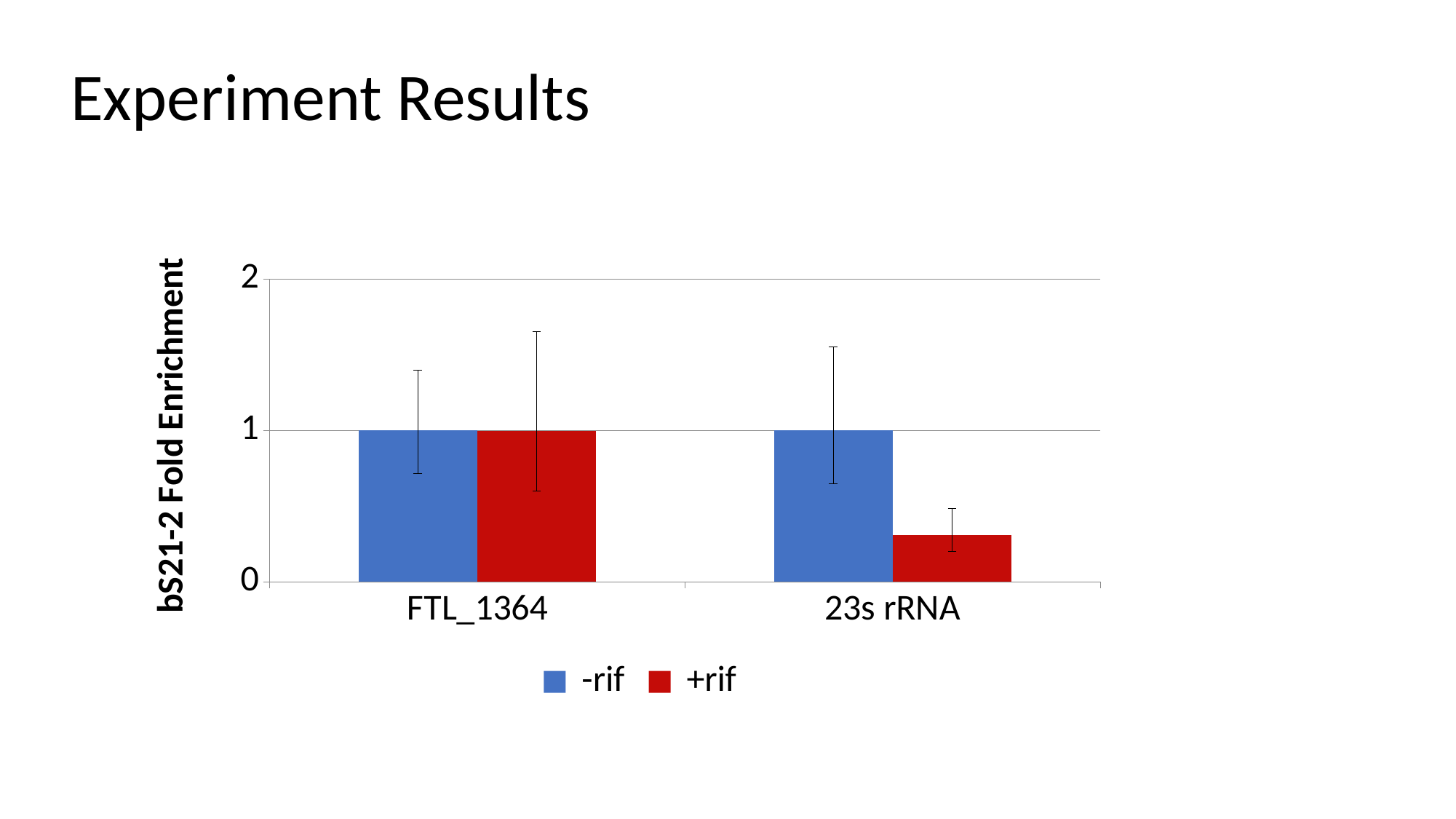

# Experiment Results

### Chart

| Category |  -rif |  +rif |
|---|---|---|
| FTL_1364 | 1.0 | 0.995602638453895 |
| 23s rRNA | 1.0 | 0.31016148257483317 |